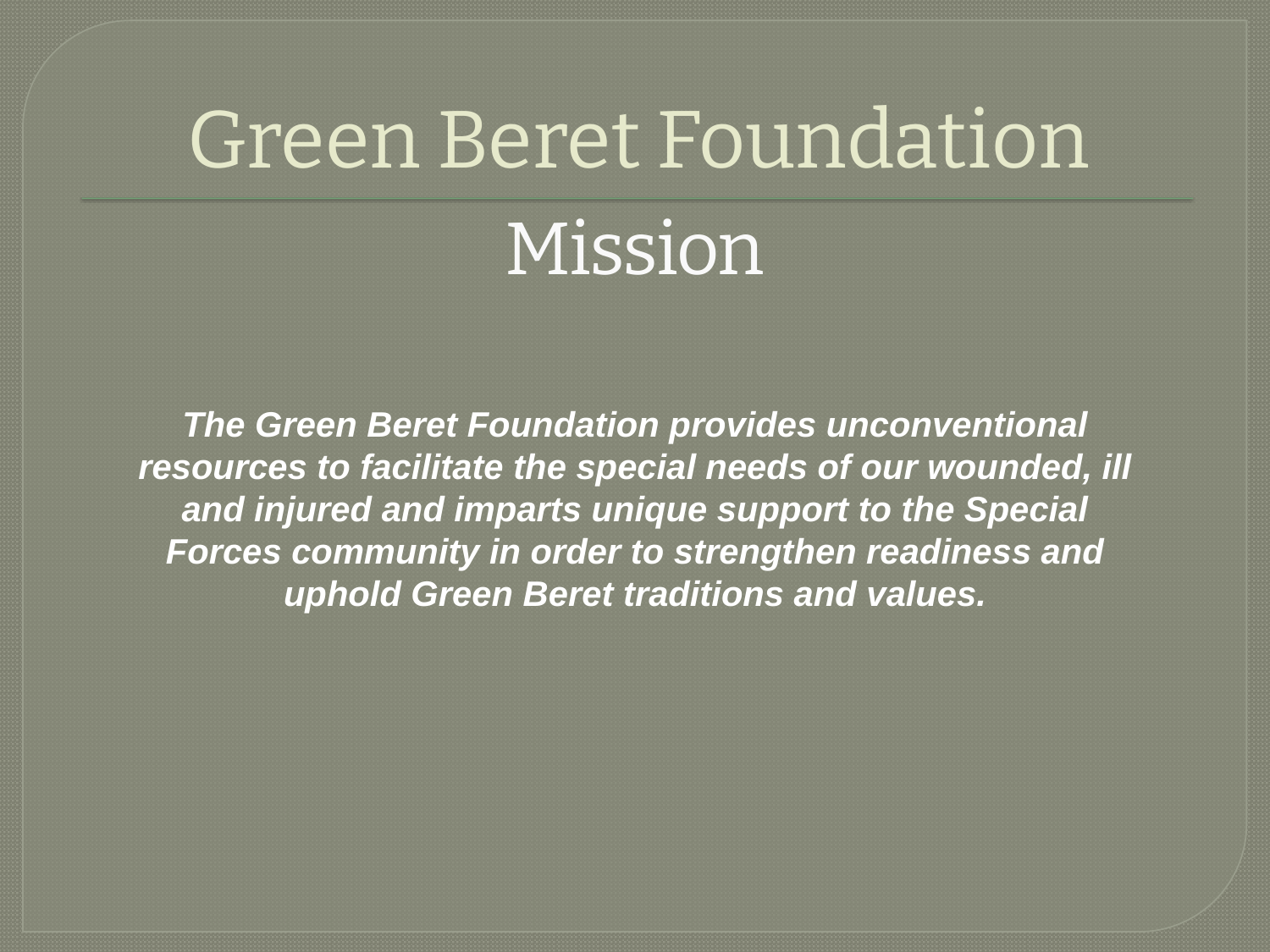

# Green Beret Foundation
Mission

The Green Beret Foundation provides unconventional resources to facilitate the special needs of our wounded, ill and injured and imparts unique support to the Special Forces community in order to strengthen readiness and uphold Green Beret traditions and values.